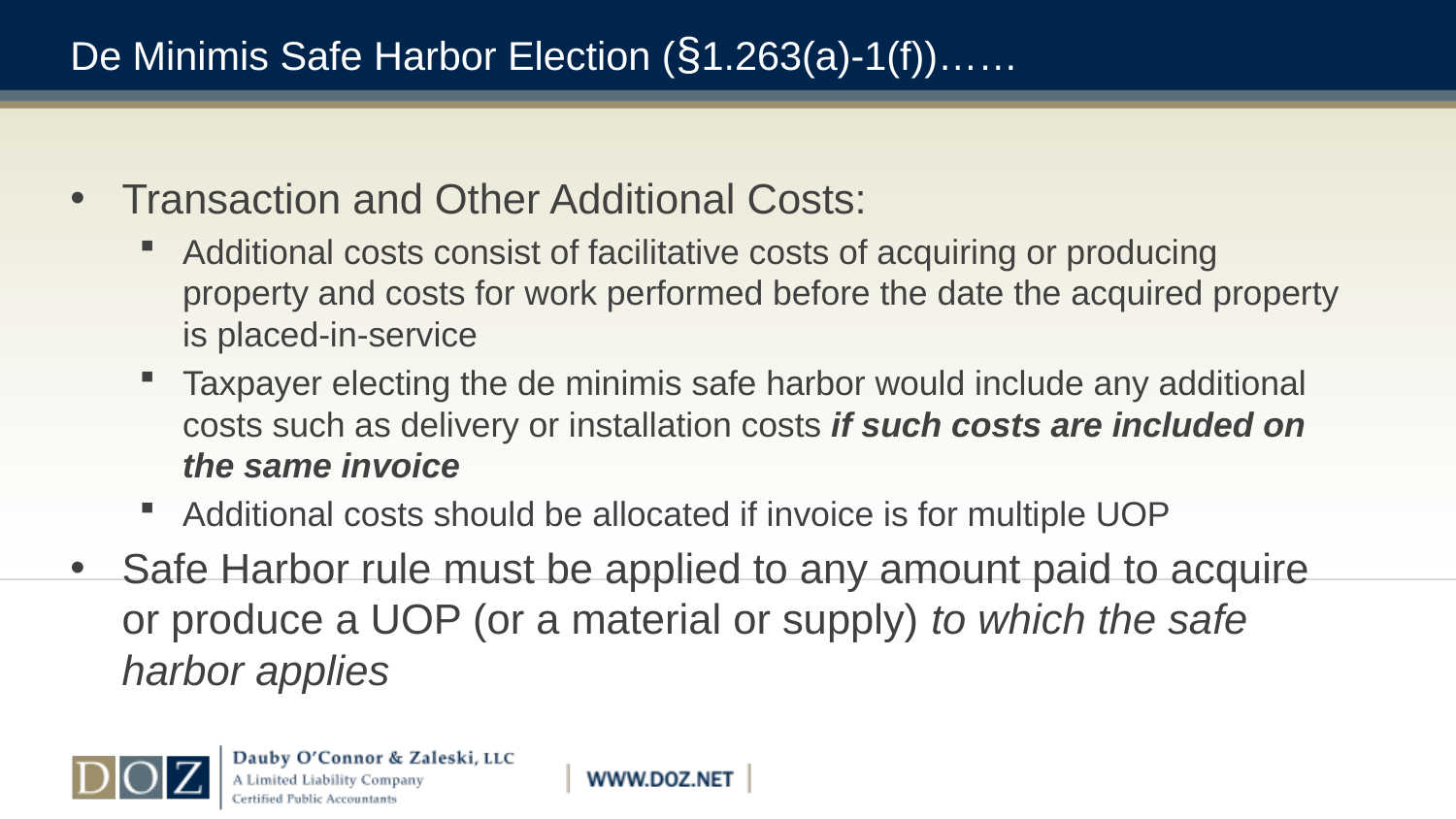

# De Minimis Safe Harbor Election (§1.263(a)-1(f))……
Transaction and Other Additional Costs:
Additional costs consist of facilitative costs of acquiring or producing property and costs for work performed before the date the acquired property is placed-in-service
Taxpayer electing the de minimis safe harbor would include any additional costs such as delivery or installation costs if such costs are included on the same invoice
Additional costs should be allocated if invoice is for multiple UOP
Safe Harbor rule must be applied to any amount paid to acquire or produce a UOP (or a material or supply) to which the safe harbor applies